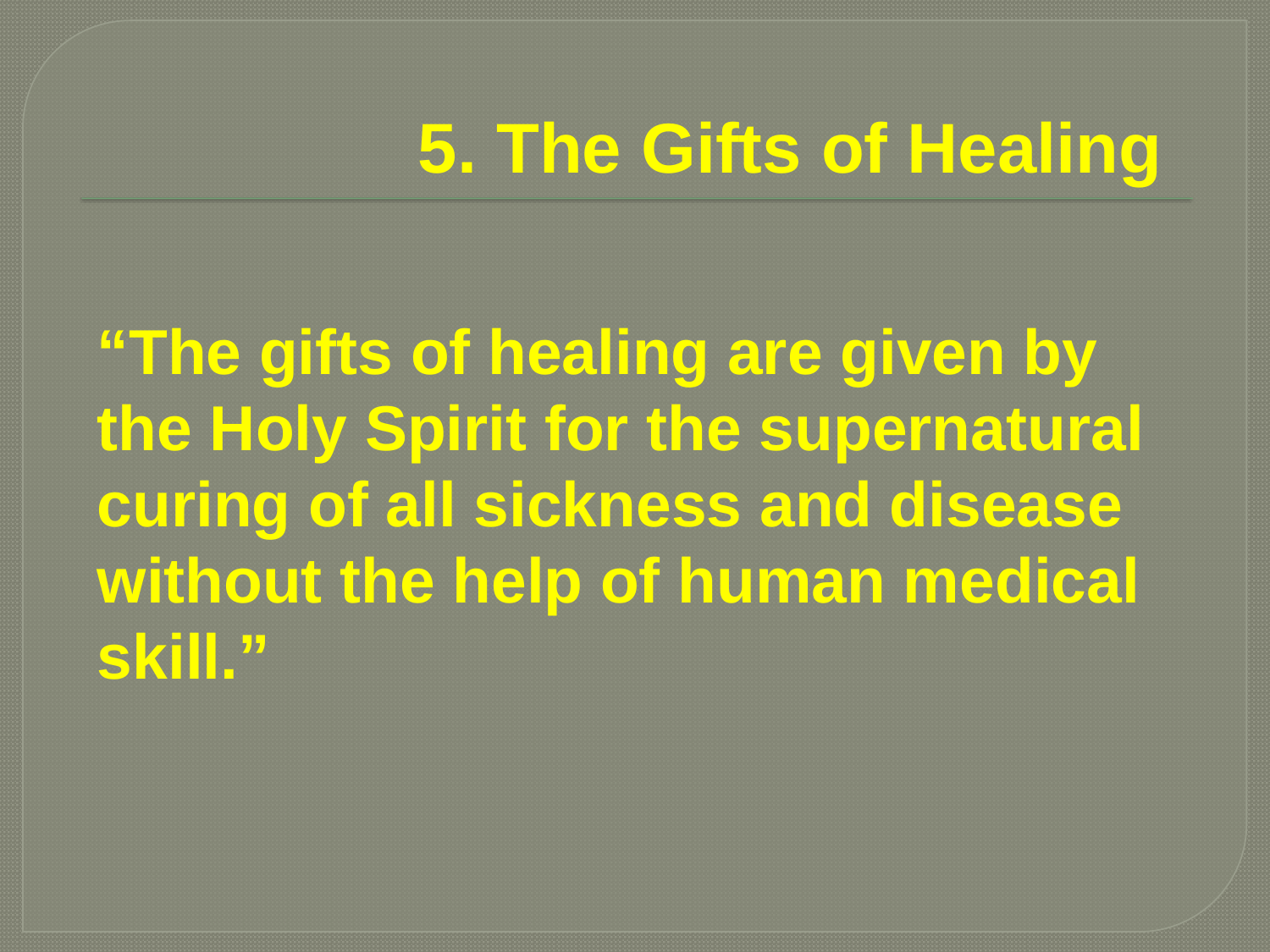

# 5. The Gifts of Healing

“The gifts of healing are given by the Holy Spirit for the supernatural curing of all sickness and disease without the help of human medical skill.”